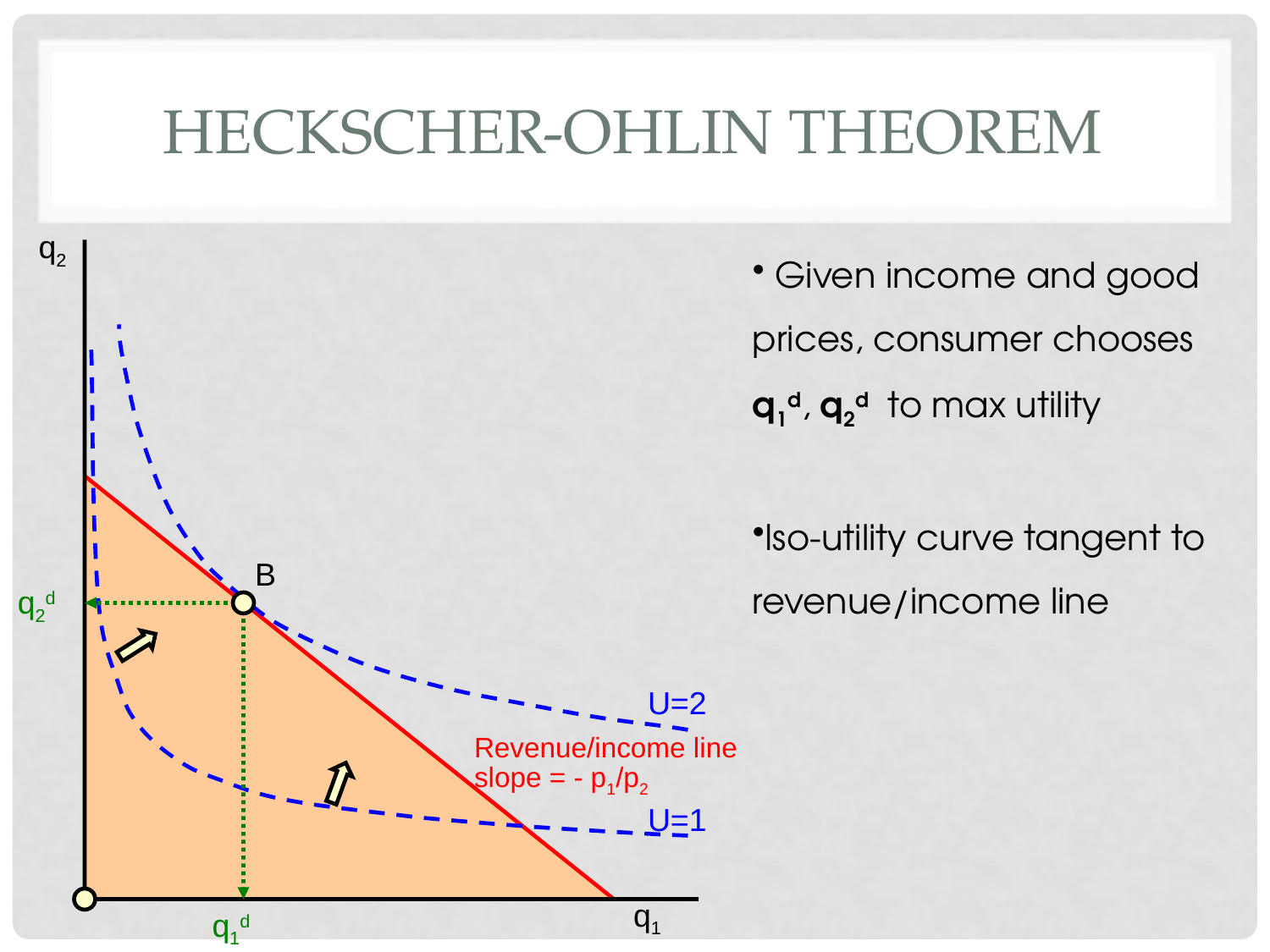

# heckscher-ohlin theorem
q2
 Given income and good prices, consumer chooses q1d, q2d  to max utility

Iso-utility curve tangent to revenue/income line

U=2

U=1

Revenue/income line slope = - p1/p2
B

q2d

q1d

q1